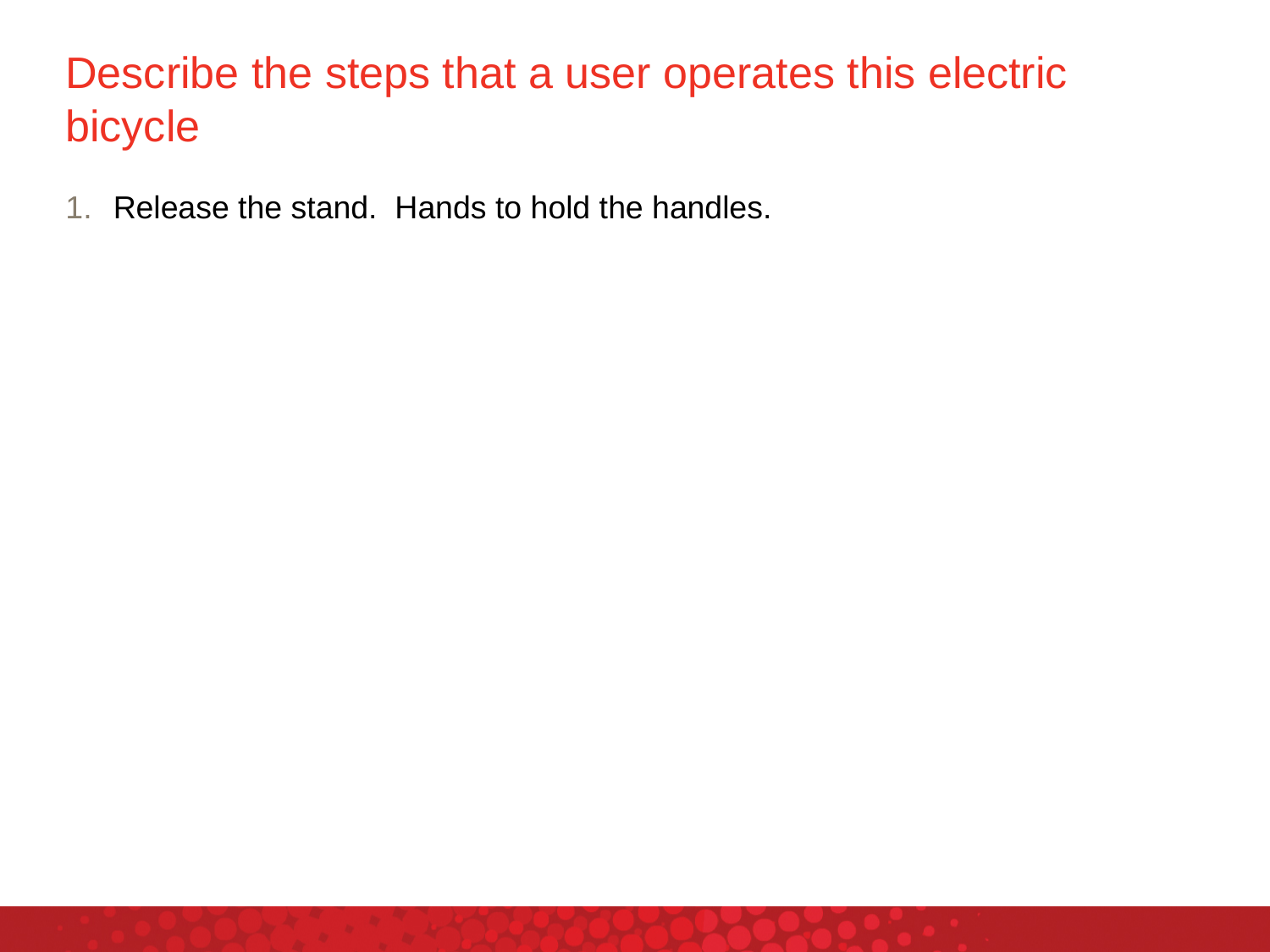

# Describe the steps that a user operates this electric bicycle
Release the stand.  Hands to hold the handles.